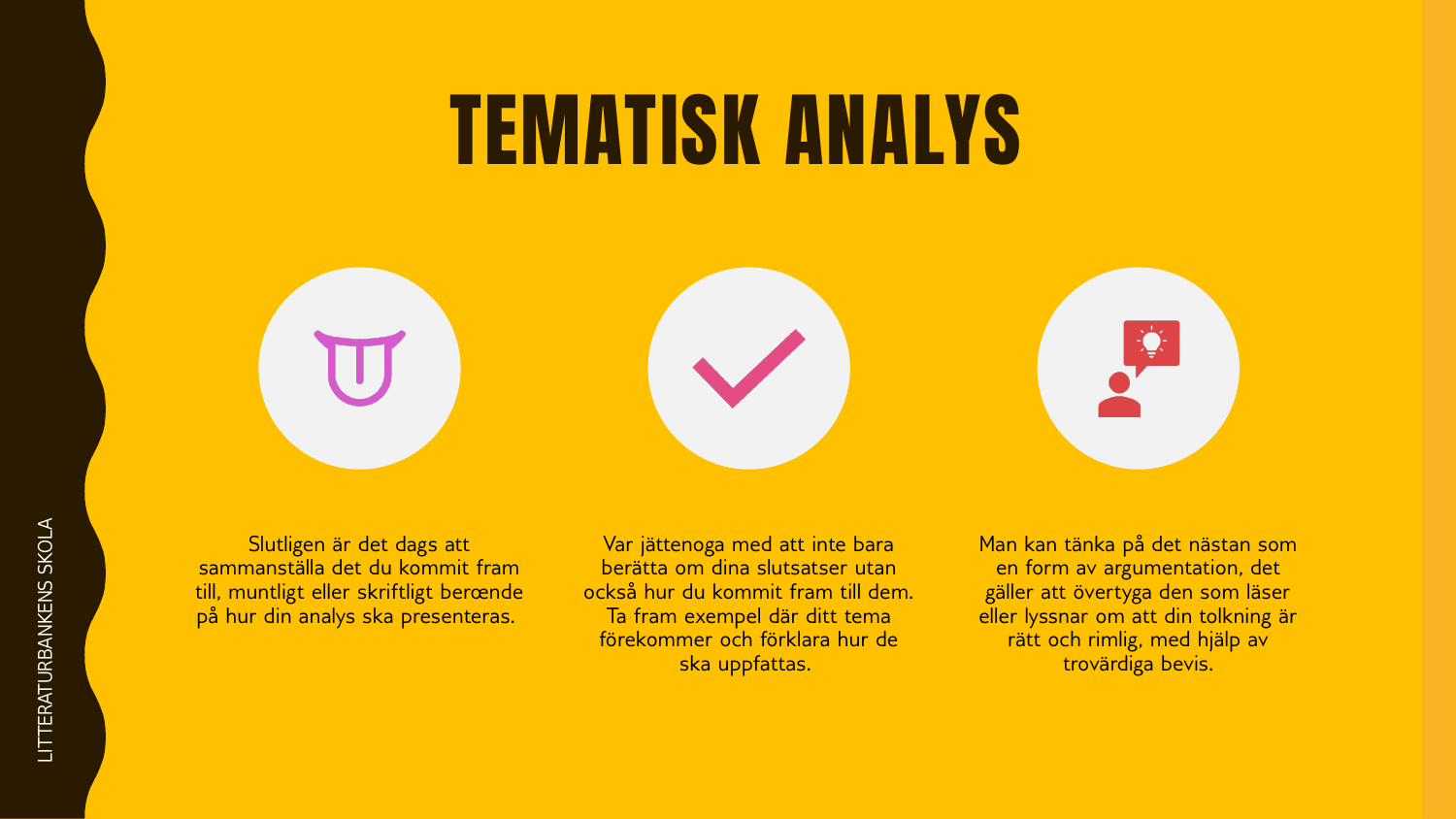

# Tematisk analys
Slutligen är det dags att sammanställa det du kommit fram till, muntligt eller skriftligt beroende på hur din analys ska presenteras.
Var jättenoga med att inte bara berätta om dina slutsatser utan också hur du kommit fram till dem. Ta fram exempel där ditt tema förekommer och förklara hur de ska uppfattas.
Man kan tänka på det nästan som en form av argumentation, det gäller att övertyga den som läser eller lyssnar om att din tolkning är rätt och rimlig, med hjälp av trovärdiga bevis.
Litteraturbankens skola